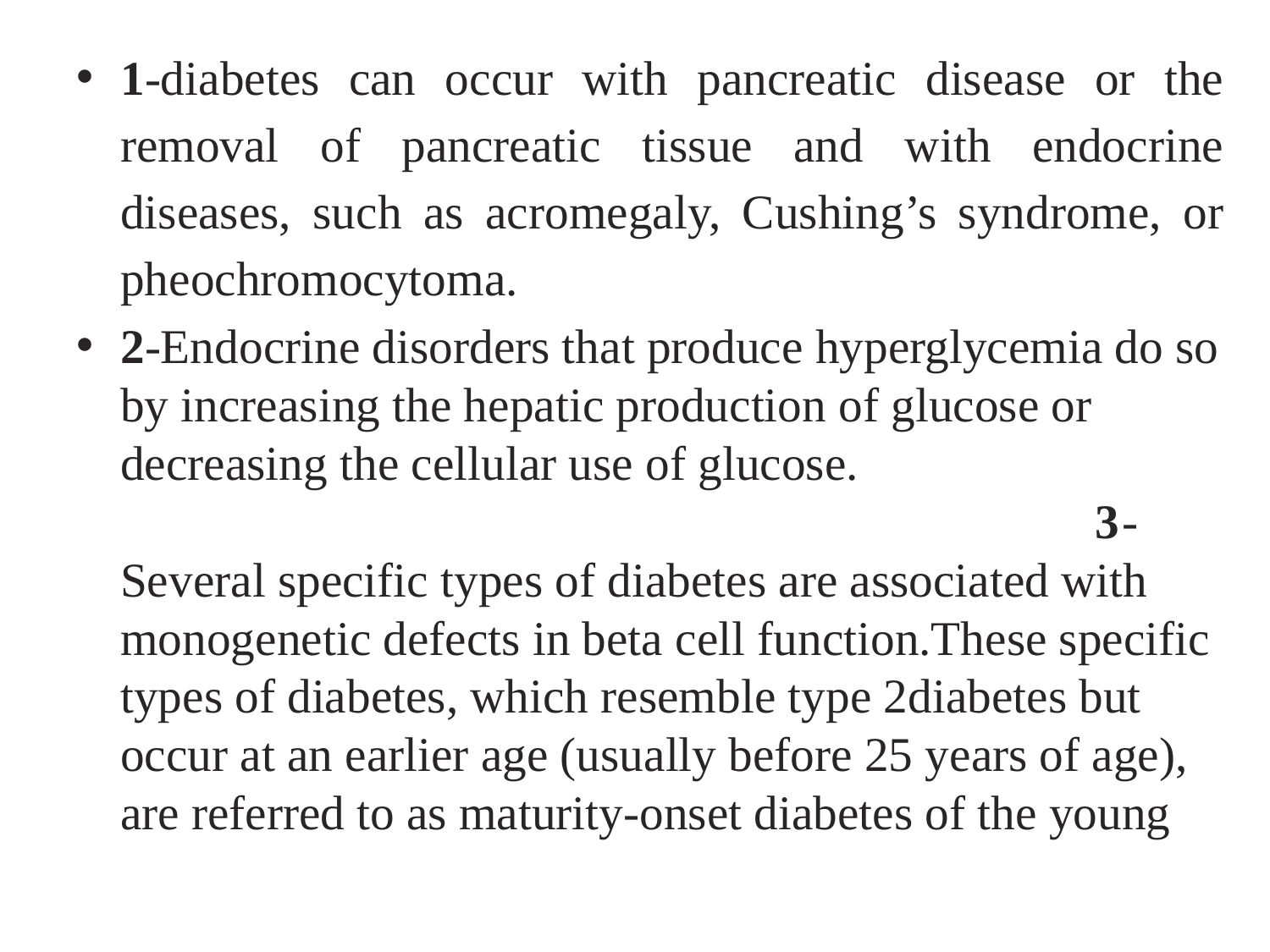

1-diabetes can occur with pancreatic disease or the removal of pancreatic tissue and with endocrine diseases, such as acromegaly, Cushing’s syndrome, or pheochromocytoma.
2-Endocrine disorders that produce hyperglycemia do so by increasing the hepatic production of glucose or decreasing the cellular use of glucose.                                                                                                                3-Several specific types of diabetes are associated with monogenetic defects in beta cell function.These specific types of diabetes, which resemble type 2diabetes but occur at an earlier age (usually before 25 years of age), are referred to as maturity-onset diabetes of the young